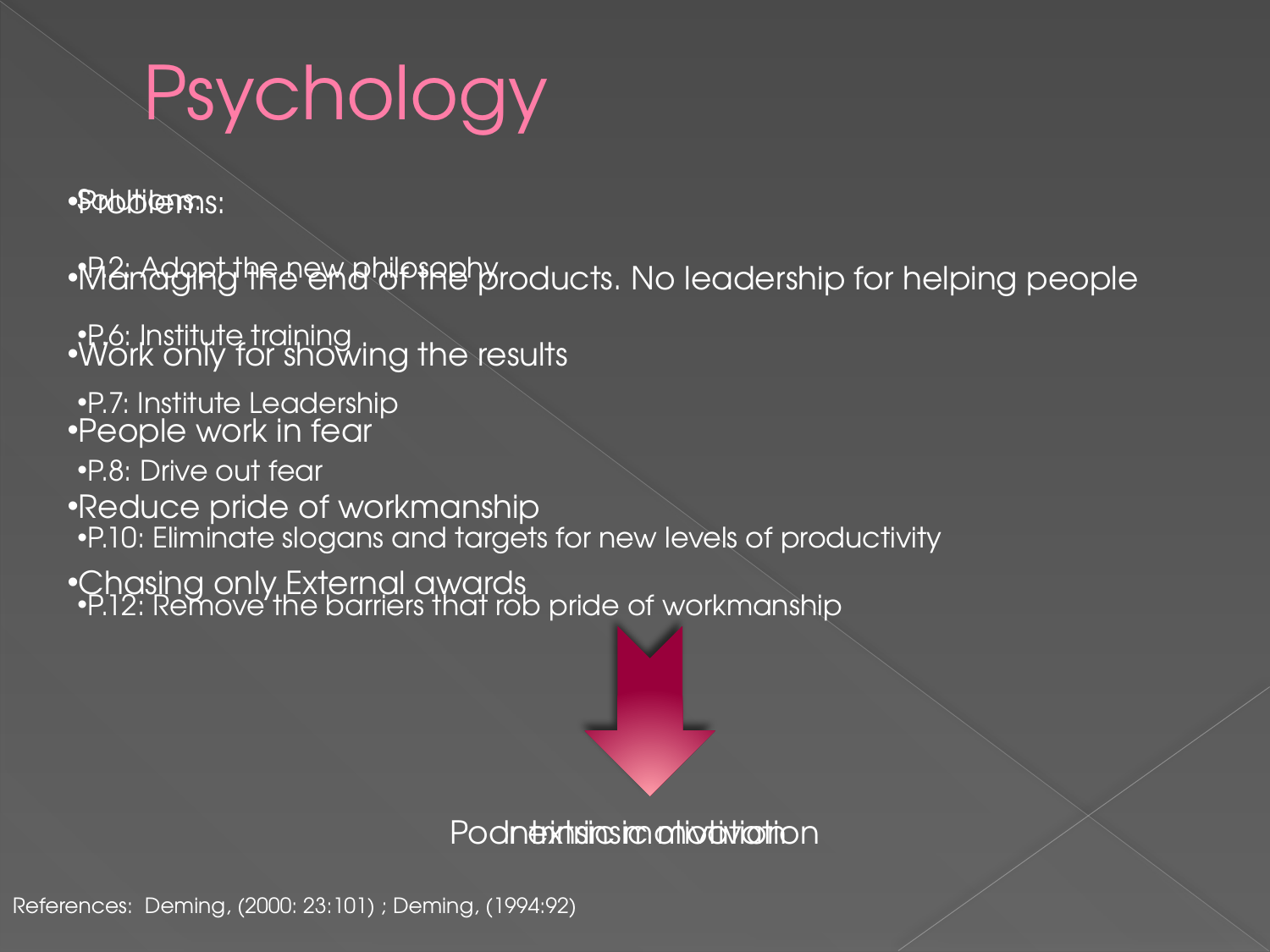

# Psychology
Solutions:

P.2: Adopt the new philosophy

P.6: Institute training

P.7: Institute Leadership

P.8: Drive out fear

P.10: Eliminate slogans and targets for new levels of productivity

P.12: Remove the barriers that rob pride of workmanship
Problems:

Managing the end of the products. No leadership for helping people

Work only for showing the results

People work in fear

Reduce pride of workmanship

Chasing only External awards

Poor extrinsic motivation
Intrinsic motivation
References:  Deming, (2000: 23:101) ; Deming, (1994:92)